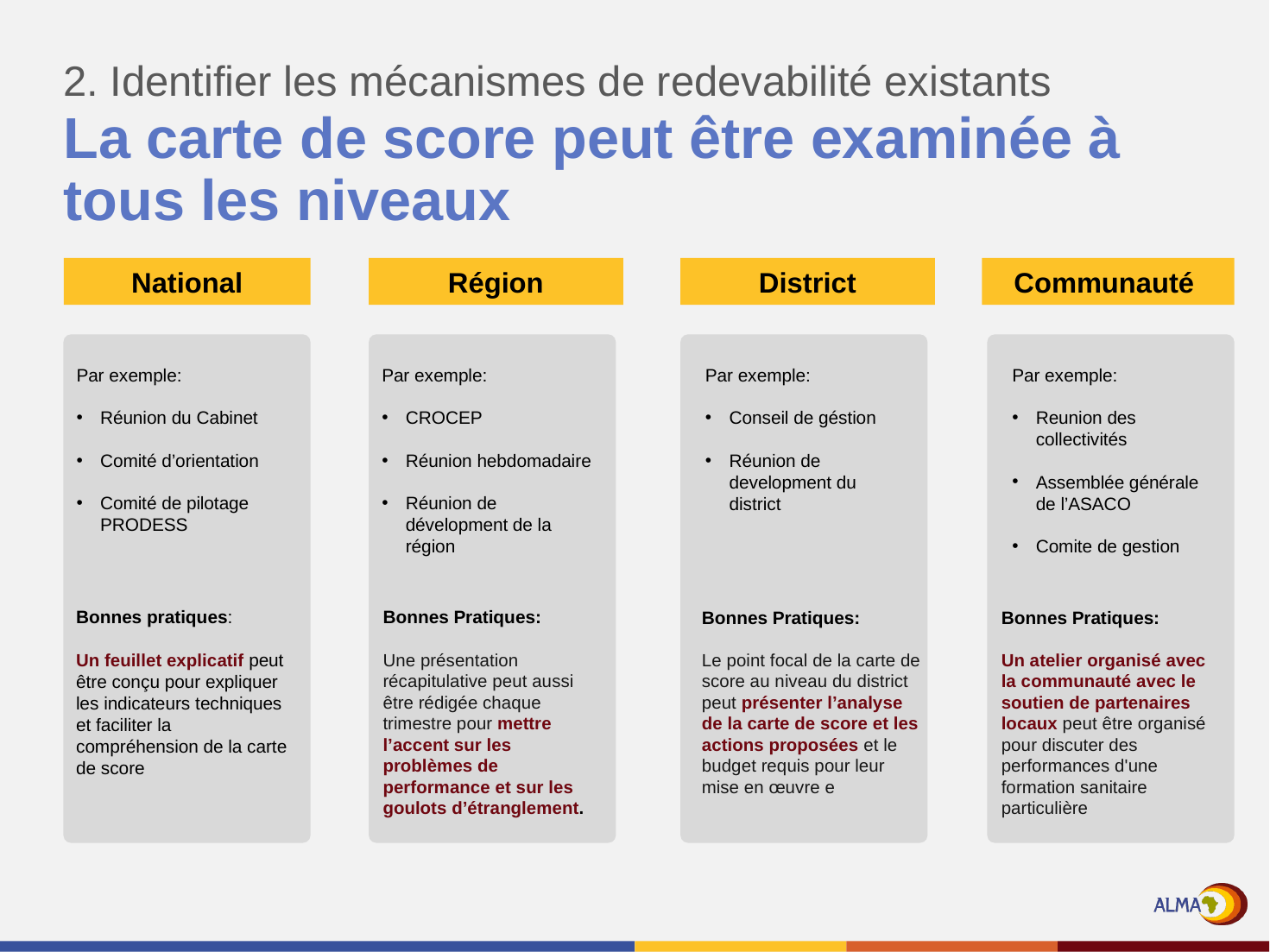

2. Identifier les mécanismes de redevabilité existants
# La carte de score peut être examinée à tous les niveaux
National
Région
District
Communauté

Par exemple:
CROCEP
Réunion hebdomadaire
Réunion de dévelopment de la région

Par exemple:
Conseil de géstion
Réunion de development du district
Par exemple:
Reunion des collectivités
Assemblée générale de l’ASACO
Comite de gestion

Par exemple:
Réunion du Cabinet
Comité d’orientation
Comité de pilotage PRODESS

Bonnes pratiques:
Un feuillet explicatif peut être conçu pour expliquer les indicateurs techniques et faciliter la compréhension de la carte de score
Bonnes Pratiques:
Une présentation récapitulative peut aussi être rédigée chaque trimestre pour mettre l’accent sur les problèmes de performance et sur les goulots d’étranglement.
Bonnes Pratiques:
Le point focal de la carte de score au niveau du district peut présenter l’analyse de la carte de score et les actions proposées et le budget requis pour leur mise en œuvre e
Bonnes Pratiques:
Un atelier organisé avec la communauté avec le soutien de partenaires locaux peut être organisé pour discuter des performances d'une formation sanitaire particulière